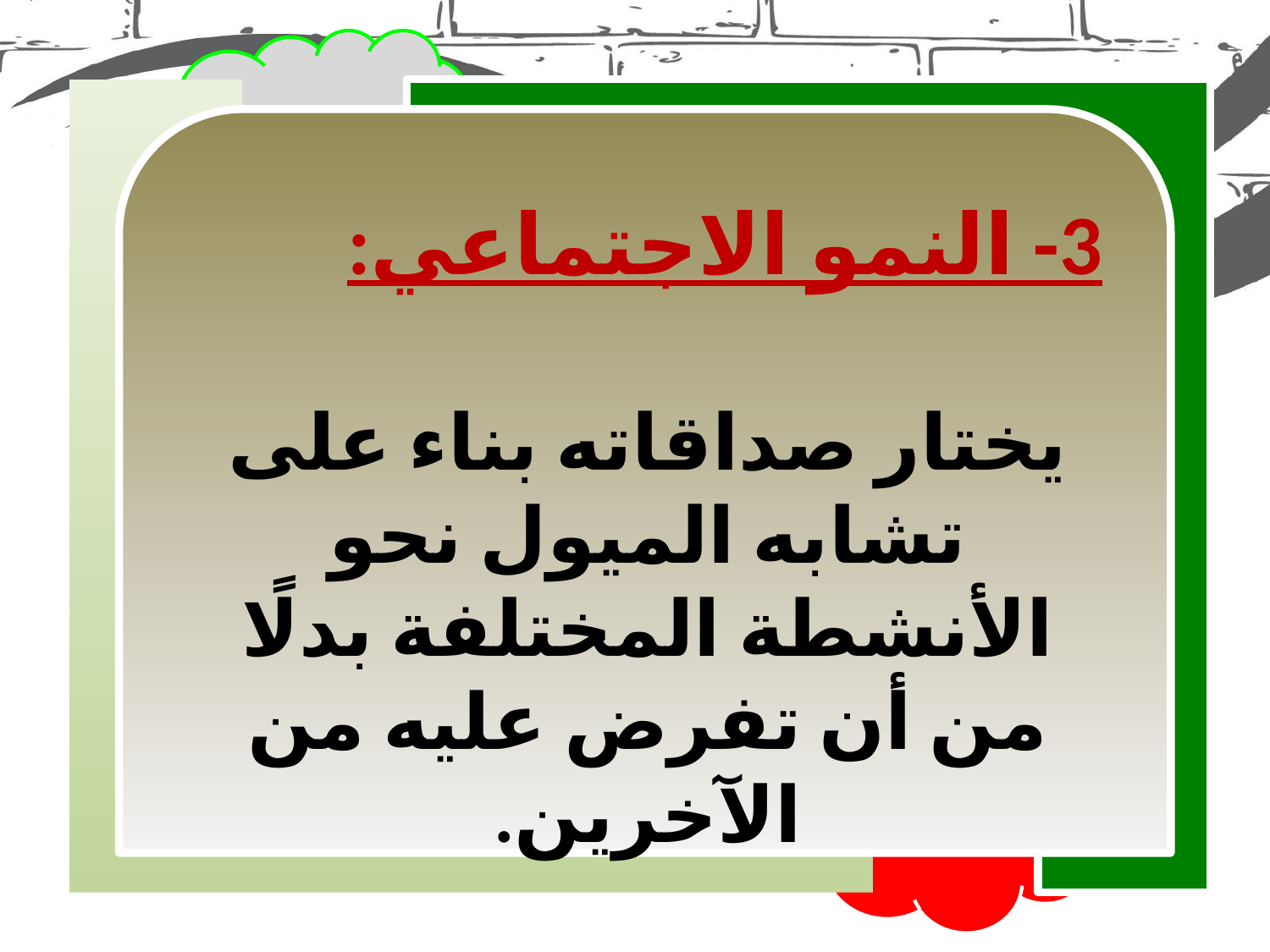

3- النمو الاجتماعي:
يختار صداقاته بناء على تشابه الميول نحو الأنشطة المختلفة بدلًا من أن تفرض عليه من الآخرين.